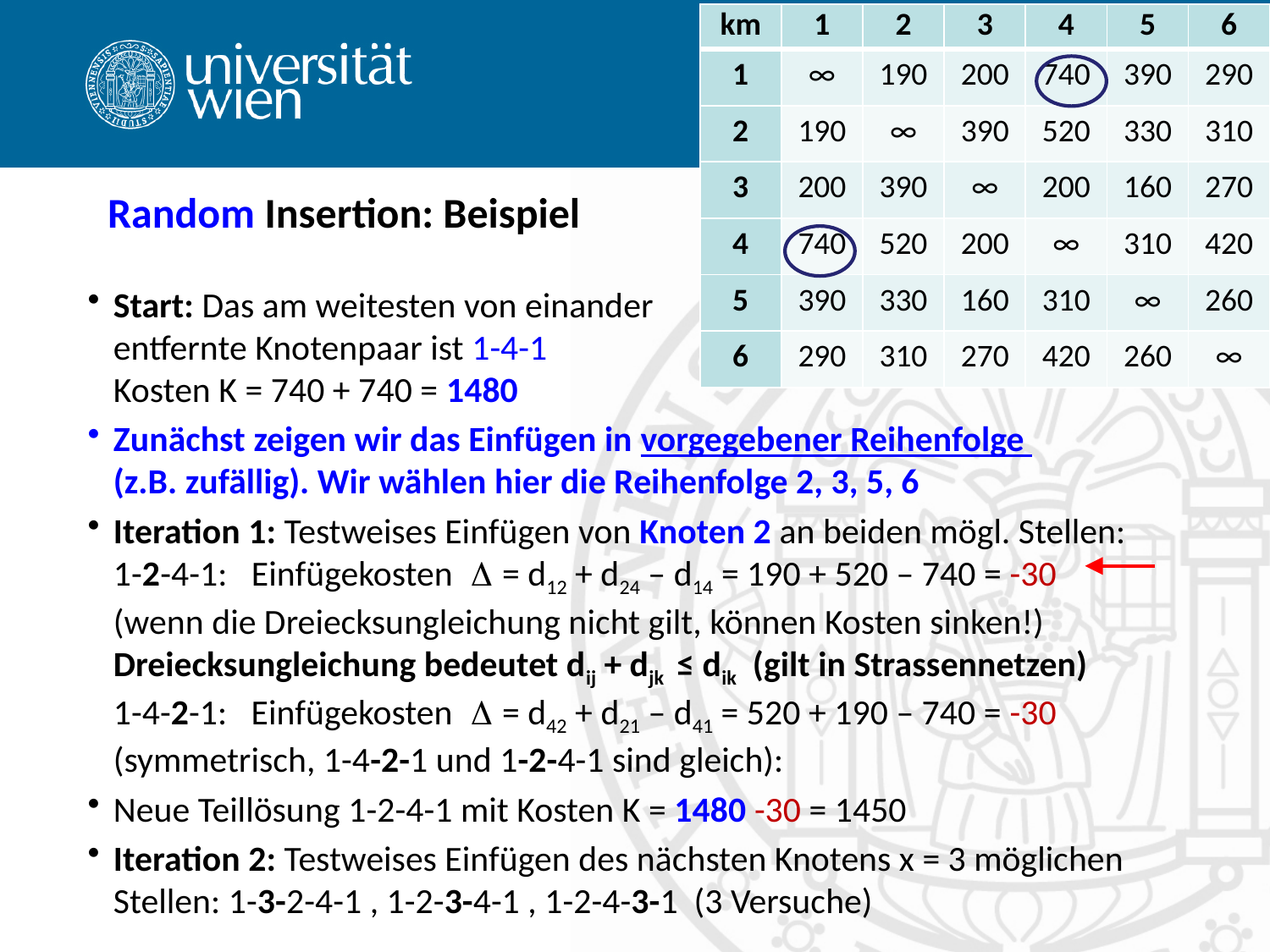

| km | 1 | 2 | 3 | 4 | 5 | 6 |
| --- | --- | --- | --- | --- | --- | --- |
| 1 | ∞ | 190 | 200 | 740 | 390 | 290 |
| 2 | 190 | ∞ | 390 | 520 | 330 | 310 |
| 3 | 200 | 390 | ∞ | 200 | 160 | 270 |
| 4 | 740 | 520 | 200 | ∞ | 310 | 420 |
| 5 | 390 | 330 | 160 | 310 | ∞ | 260 |
| 6 | 290 | 310 | 270 | 420 | 260 | ∞ |

# Random Insertion: Beispiel

Start: Das am weitesten von einander
entfernte Knotenpaar ist 1-4-1
Kosten K = 740 + 740 = 1480
Zunächst zeigen wir das Einfügen in vorgegebener Reihenfolge
(z.B. zufällig). Wir wählen hier die Reihenfolge 2, 3, 5, 6
Iteration 1: Testweises Einfügen von Knoten 2 an beiden mögl. Stellen:
1-2-4-1:   Einfügekosten  Δ = d12 + d24 – d14 = 190 + 520 – 740 = -30
(wenn die Dreiecksungleichung nicht gilt, können Kosten sinken!)
Dreiecksungleichung bedeutet dij + djk  ≤ dik  (gilt in Strassennetzen)
1-4-2-1:   Einfügekosten  Δ = d42 + d21 – d41 = 520 + 190 – 740 = -30
(symmetrisch, 1-4-2-1 und 1-2-4-1 sind gleich):
Neue Teillösung 1-2-4-1 mit Kosten K = 1480 -30 = 1450
Iteration 2: Testweises Einfügen des nächsten Knotens x = 3 möglichen Stellen: 1-3-2-4-1 , 1-2-3-4-1 , 1-2-4-3-1  (3 Versuche)